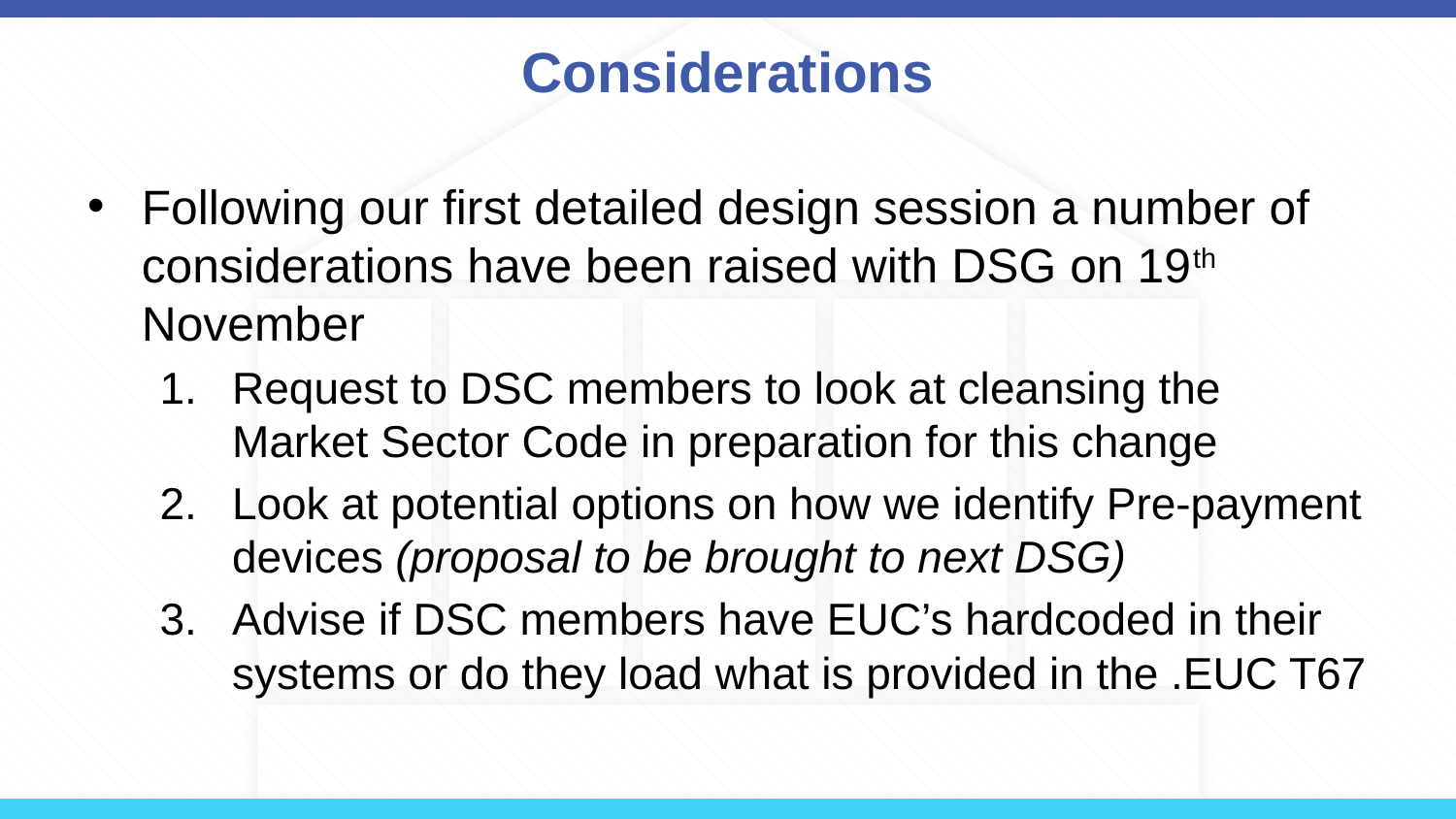

# Considerations
Following our first detailed design session a number of considerations have been raised with DSG on 19th November
Request to DSC members to look at cleansing the Market Sector Code in preparation for this change
Look at potential options on how we identify Pre-payment devices (proposal to be brought to next DSG)
Advise if DSC members have EUC’s hardcoded in their systems or do they load what is provided in the .EUC T67